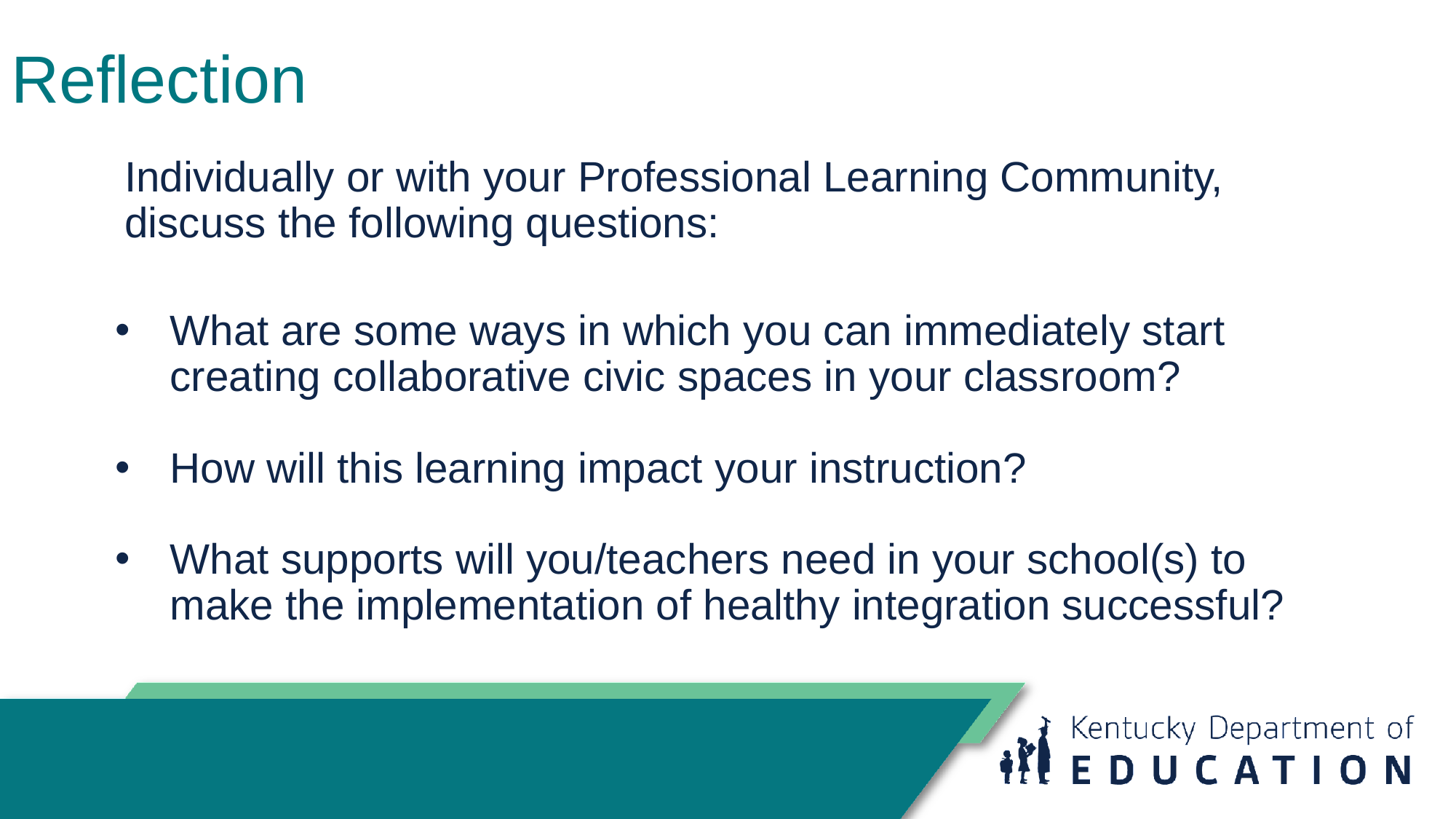

# Reflection
Individually or with your Professional Learning Community, discuss the following questions:

What are some ways in which you can immediately start creating collaborative civic spaces in your classroom?

How will this learning impact your instruction?

What supports will you/teachers need in your school(s) to make the implementation of healthy integration successful?